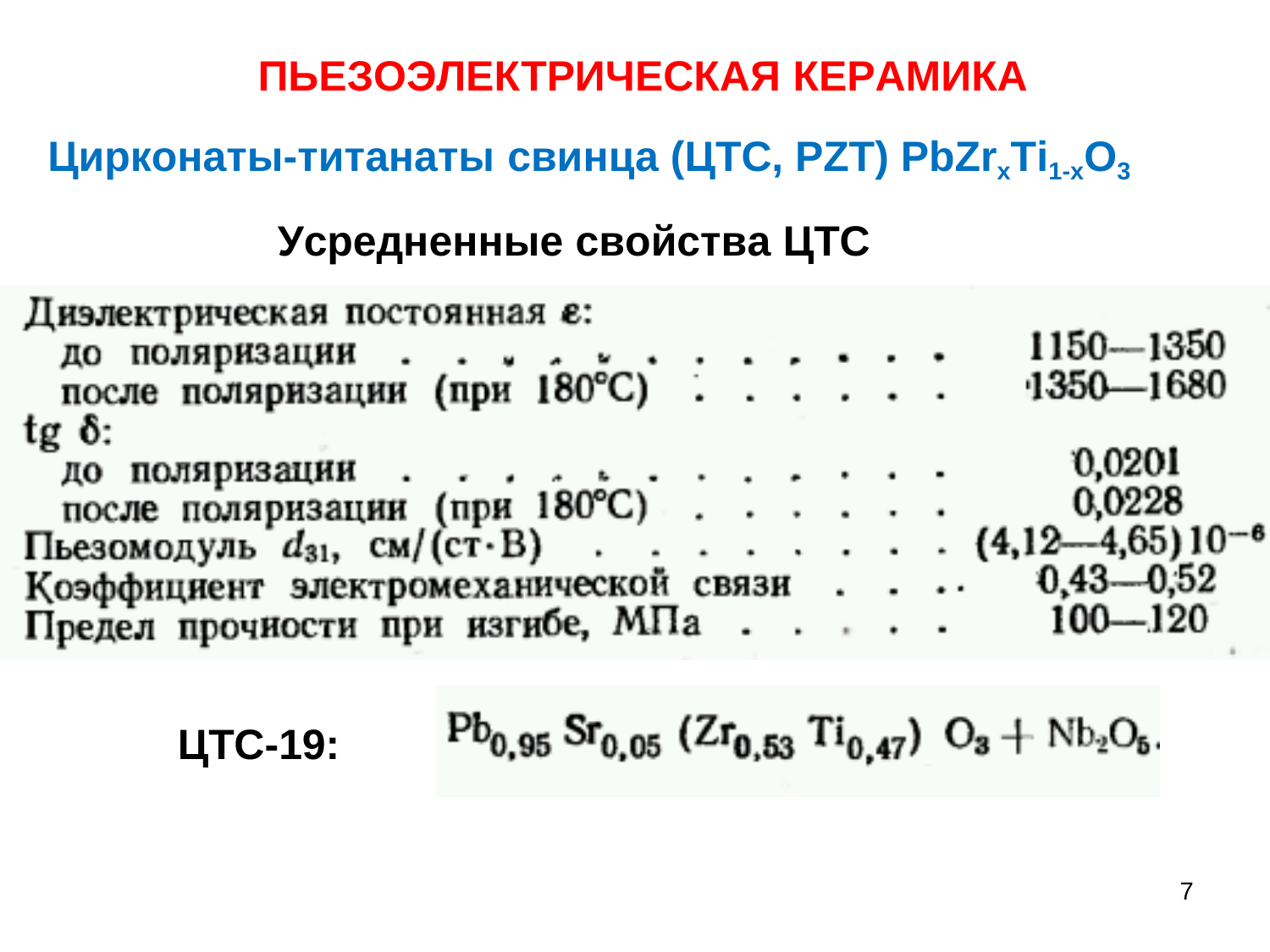

# ПЬЕЗОЭЛЕКТРИЧЕСКАЯ КЕРАМИКА
Цирконаты-титанаты свинца (ЦТС, PZT) PbZrxTi1-xO3
Усредненные свойства ЦТС

ЦТС-19:
7